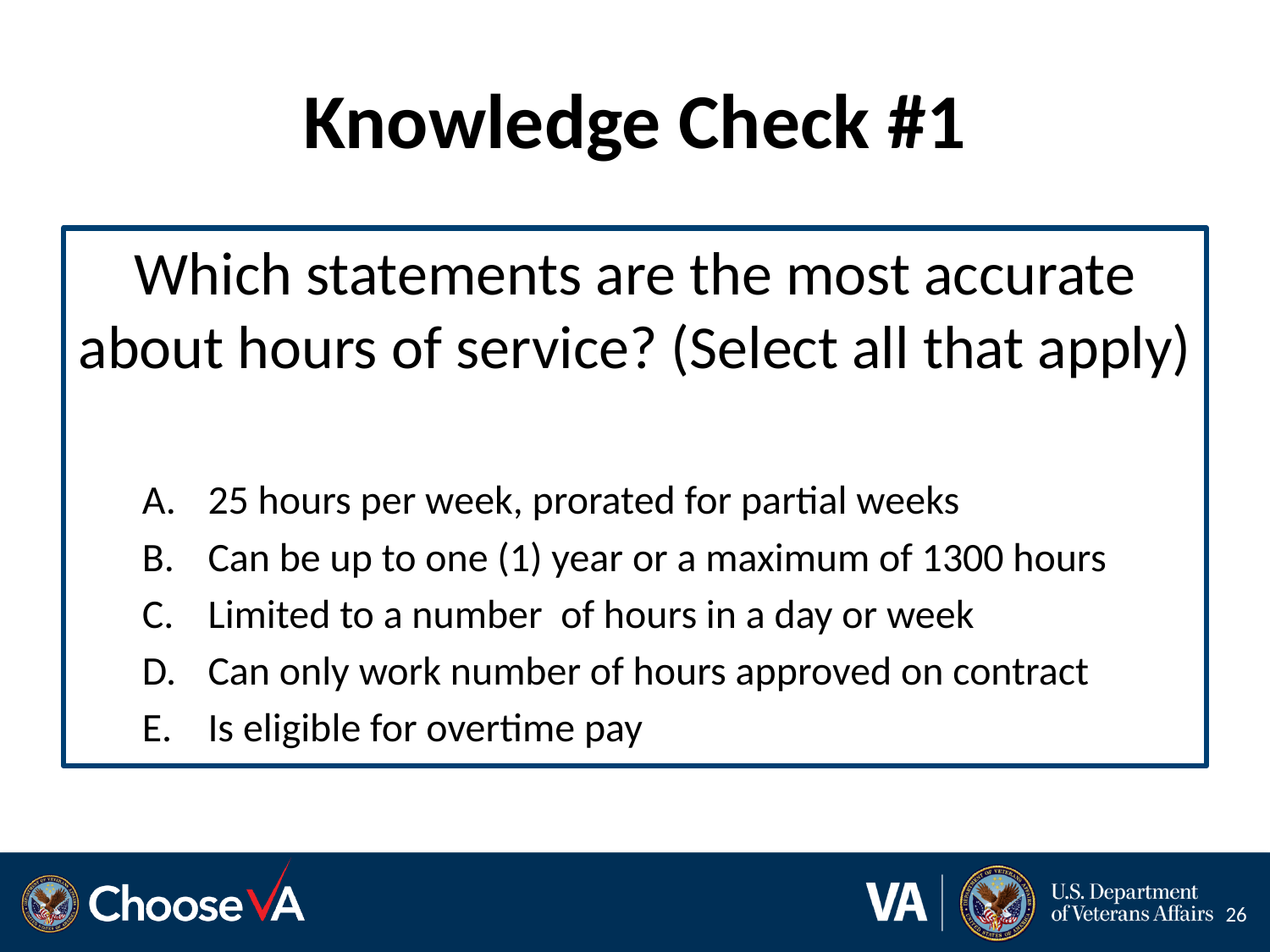

# Knowledge Check #1
Which statements are the most accurate about hours of service? (Select all that apply)

25 hours per week, prorated for partial weeks
Can be up to one (1) year or a maximum of 1300 hours
Limited to a number  of hours in a day or week
Can only work number of hours approved on contract
Is eligible for overtime pay

26